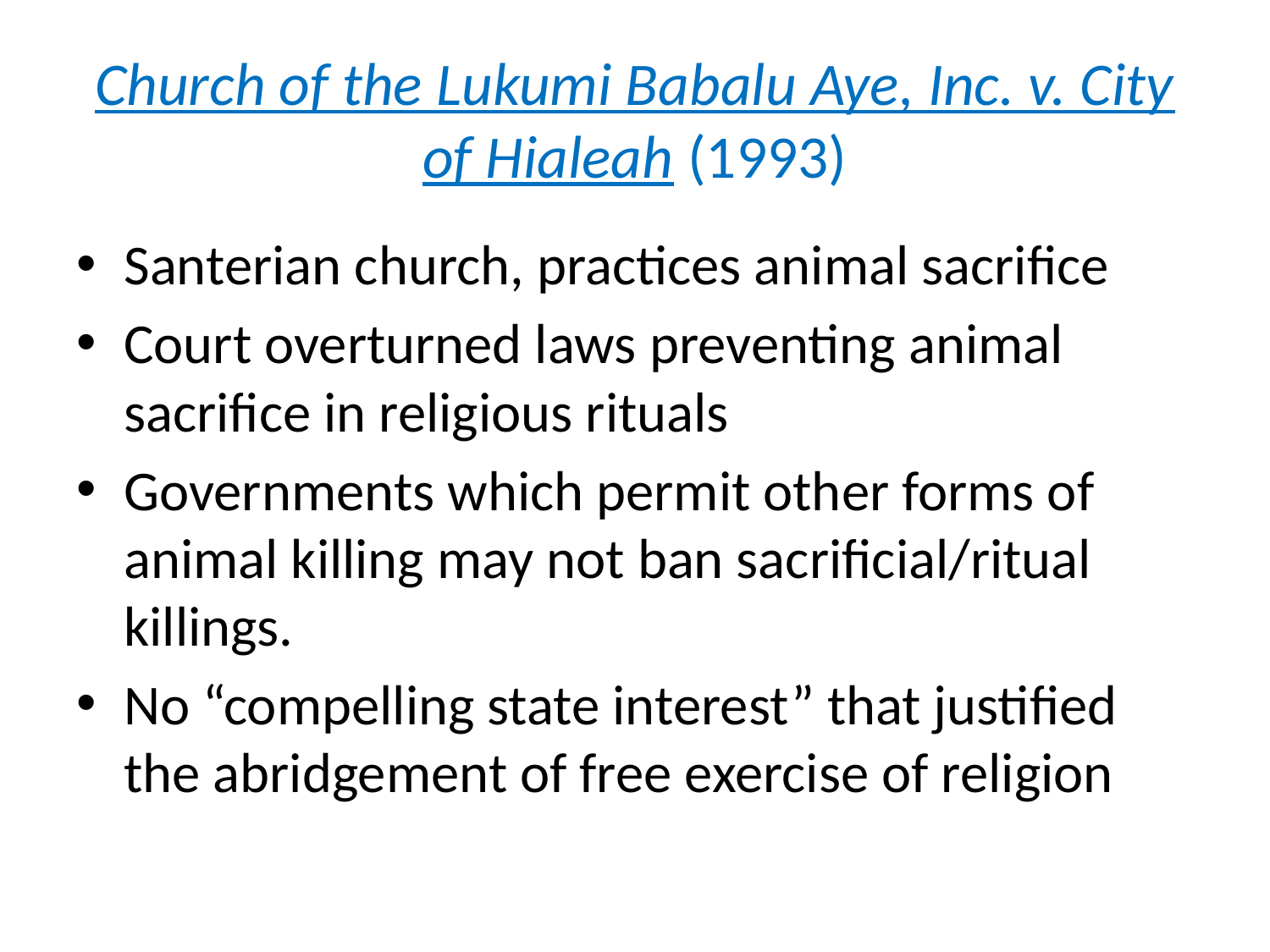

# Church of the Lukumi Babalu Aye, Inc. v. City of Hialeah (1993)
Santerian church, practices animal sacrifice
Court overturned laws preventing animal sacrifice in religious rituals
Governments which permit other forms of animal killing may not ban sacrificial/ritual killings.
No “compelling state interest” that justified the abridgement of free exercise of religion